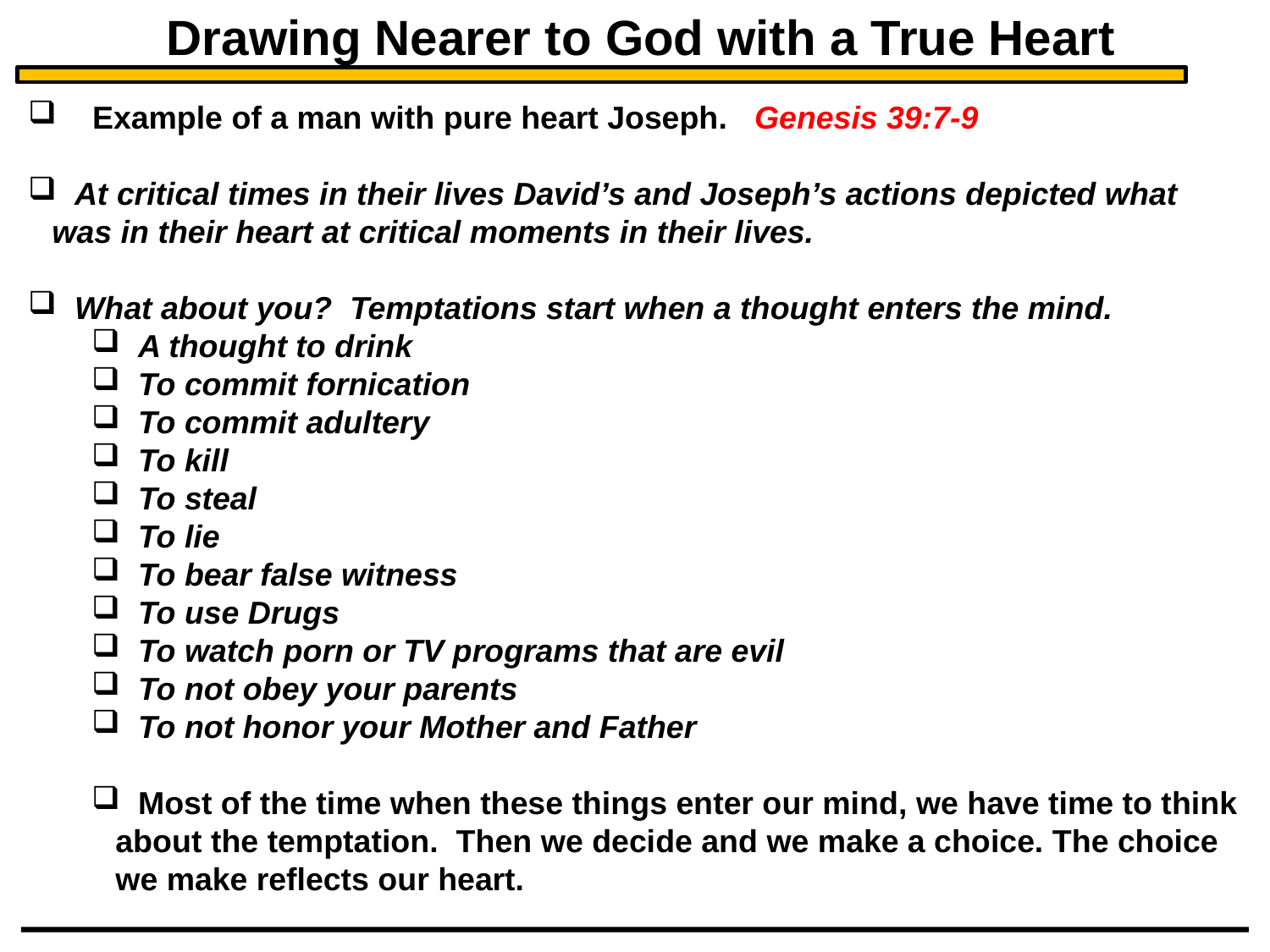

Drawing Nearer to God with a True Heart
    Example of a man with pure heart Joseph.   Genesis 39:7-9

  At critical times in their lives David’s and Joseph’s actions depicted what was in their heart at critical moments in their lives.

  What about you?  Temptations start when a thought enters the mind.
  A thought to drink
  To commit fornication
  To commit adultery
  To kill
  To steal
  To lie
  To bear false witness
  To use Drugs
  To watch porn or TV programs that are evil
  To not obey your parents
  To not honor your Mother and Father

  Most of the time when these things enter our mind, we have time to think about the temptation.  Then we decide and we make a choice. The choice we make reflects our heart.